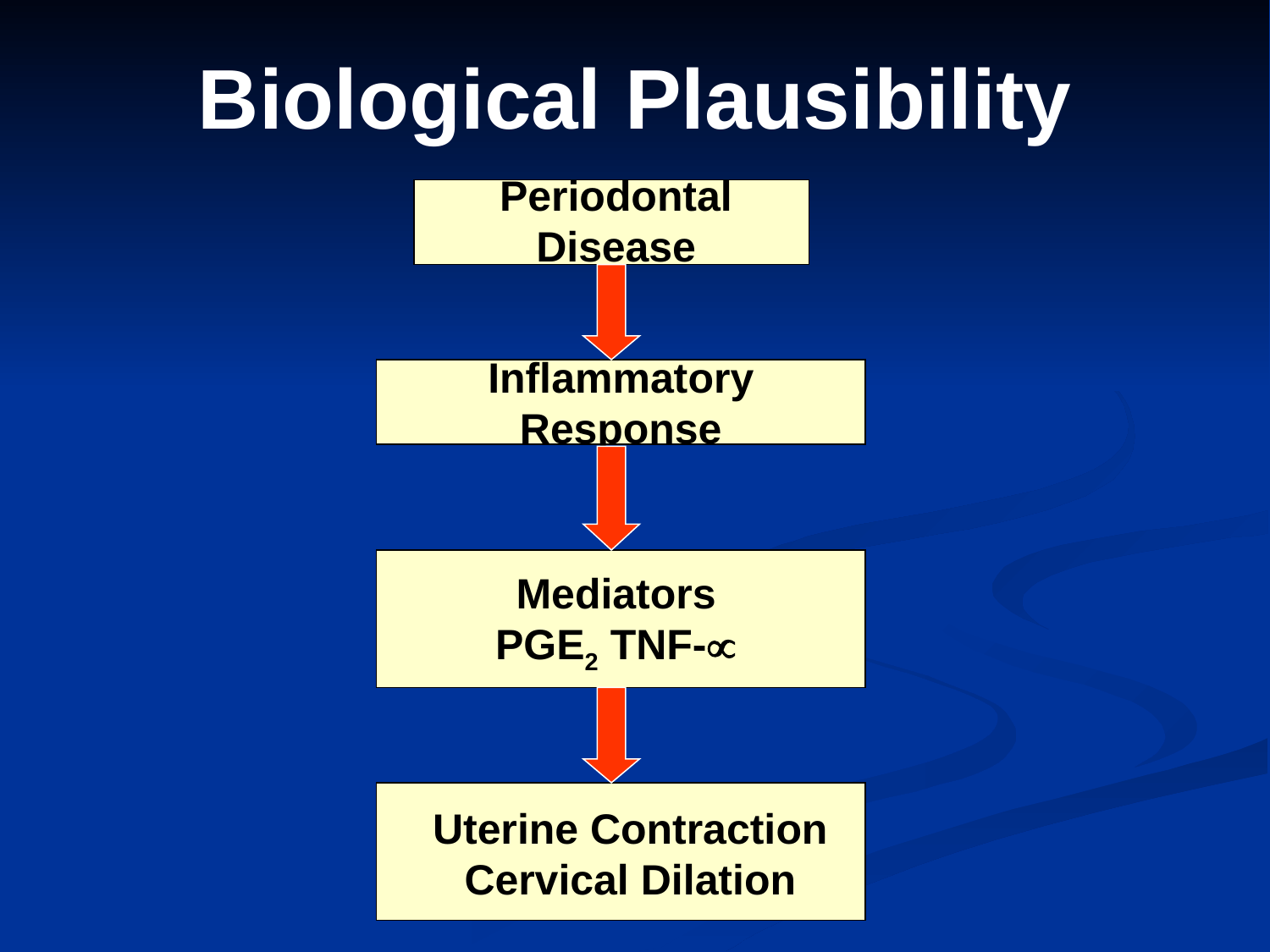

# Biological Plausibility
Periodontal Disease

Inflammatory Response

Mediators PGE2 TNF-∝

Uterine Contraction Cervical Dilation